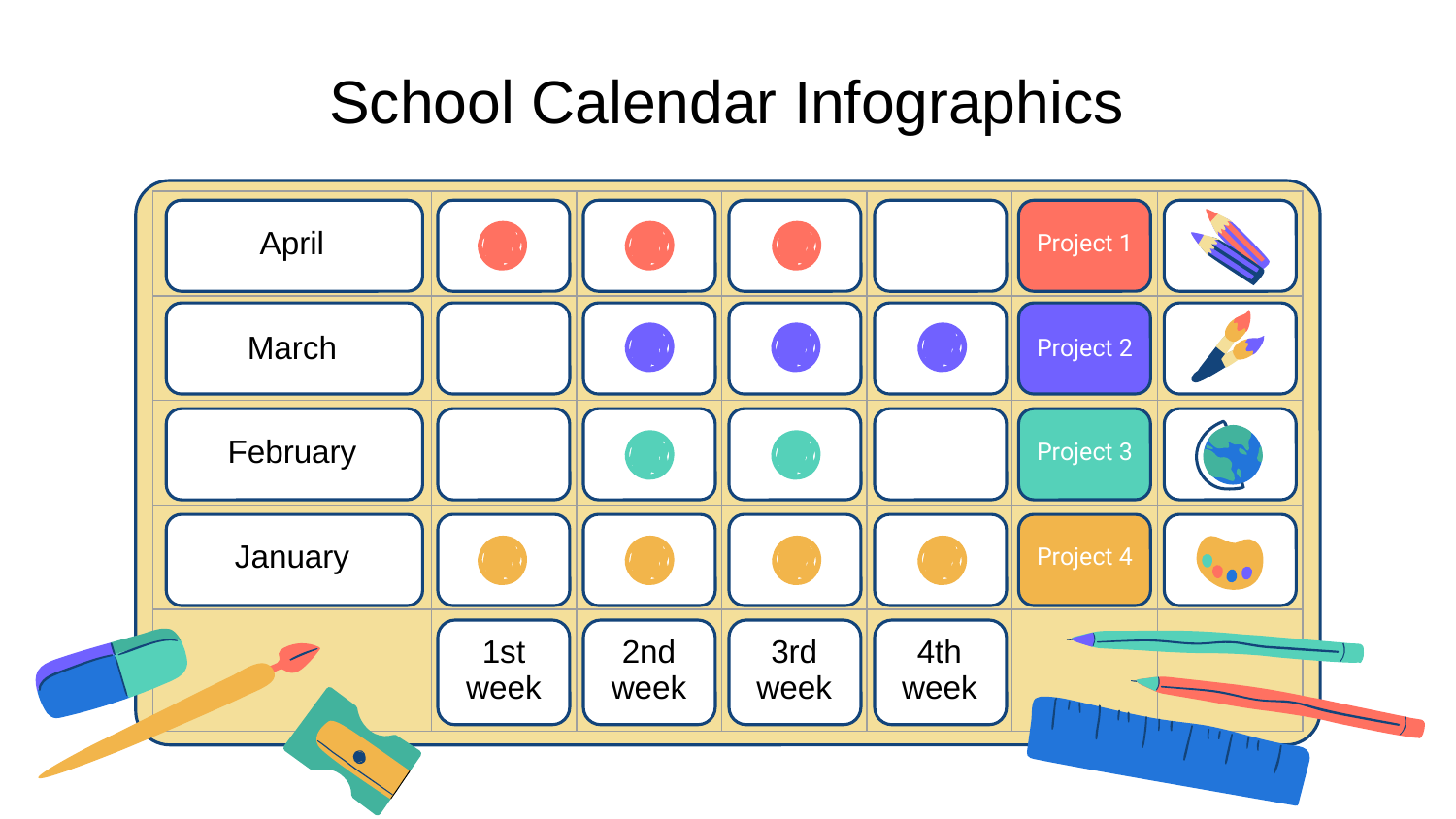

# School Calendar Infographics

| April |  |  |  |  | Project 1 |  |
| --- | --- | --- | --- | --- | --- | --- |
| March |  |  |  |  | Project 2 |  |
| February |  |  |  |  | Project 3 |  |
| January |  |  |  |  | Project 4 |  |
|  | 1st week | 2nd week | 3rd week | 4th week |  |  |